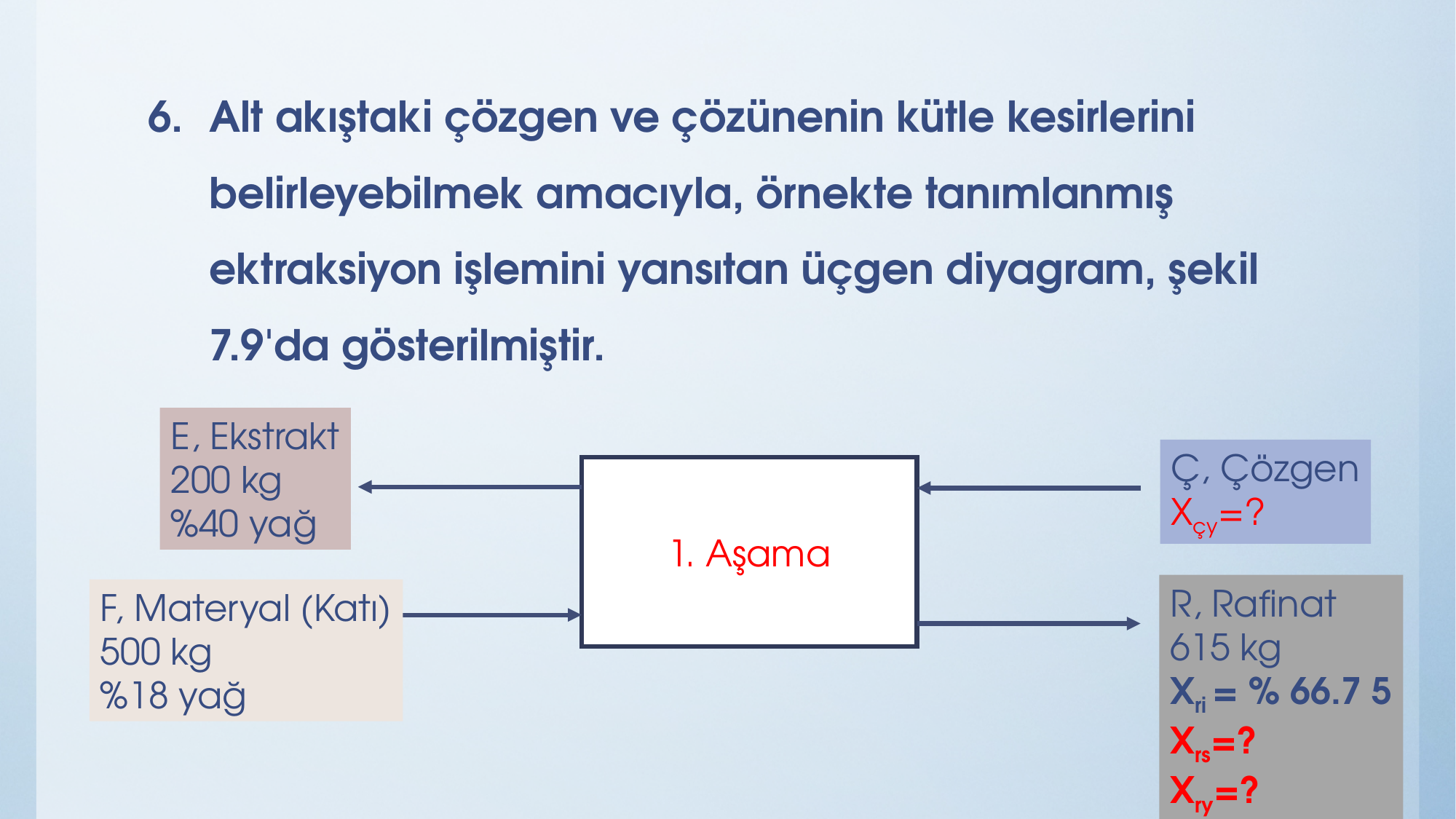

Alt akıştaki çözgen ve çözünenin kütle kesirlerini belirleyebilmek amacıyla, örnekte tanımlanmış ektraksiyon işlemini yansıtan üçgen diyagram, şekil 7.9'da gösterilmiştir.
E, Ekstrakt
200 kg
%40 yağ
Ç, Çözgen
Xçy=?
1. Aşama
R, Rafinat
615 kg
Xri = % 66.7 5
Xrs=?
Xry=?
F, Materyal (Katı)
500 kg
%18 yağ